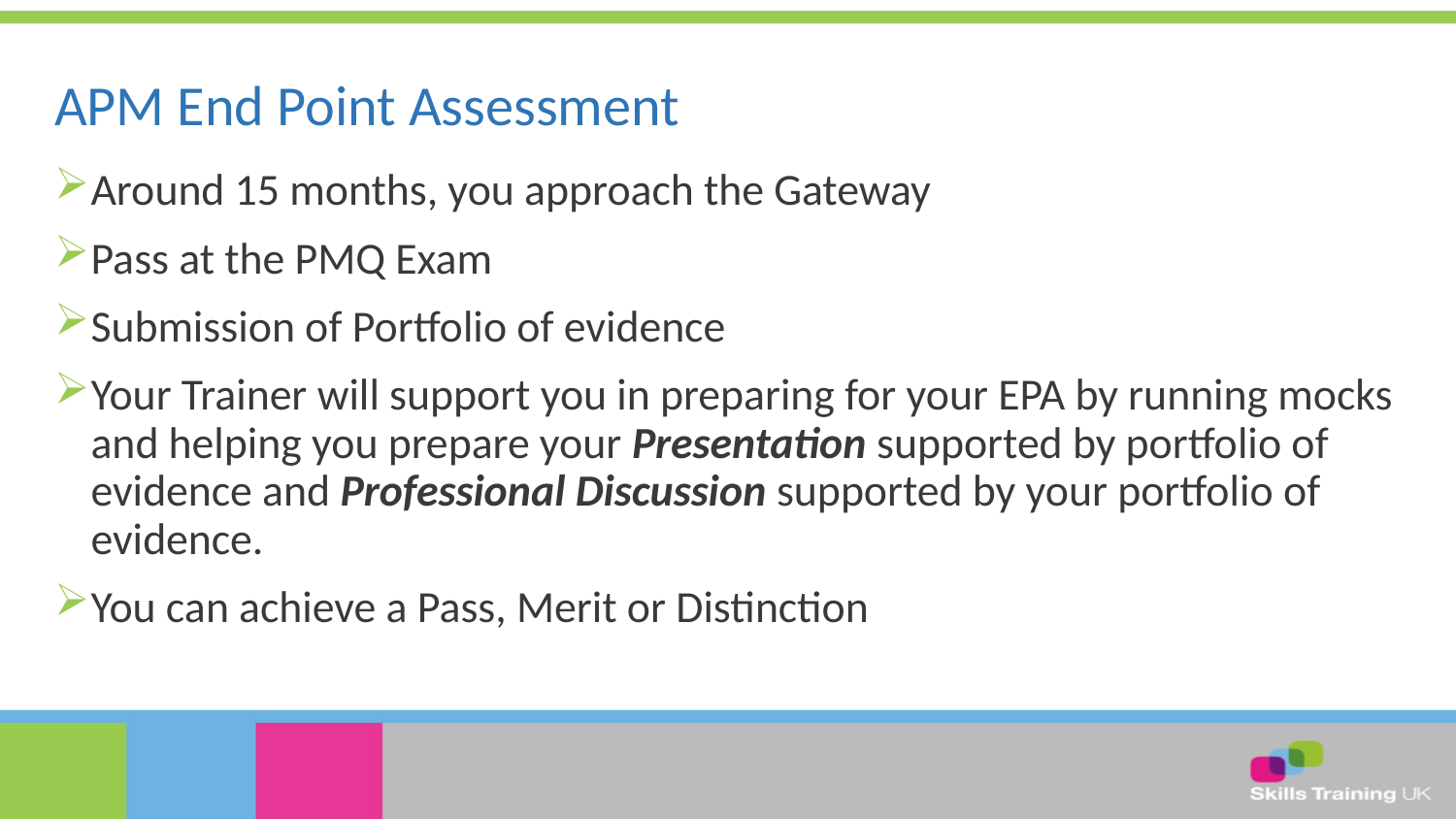

# APM End Point Assessment
Around 15 months, you approach the Gateway
Pass at the PMQ Exam
Submission of Portfolio of evidence
Your Trainer will support you in preparing for your EPA by running mocks and helping you prepare your Presentation supported by portfolio of evidence and Professional Discussion supported by your portfolio of evidence.
You can achieve a Pass, Merit or Distinction